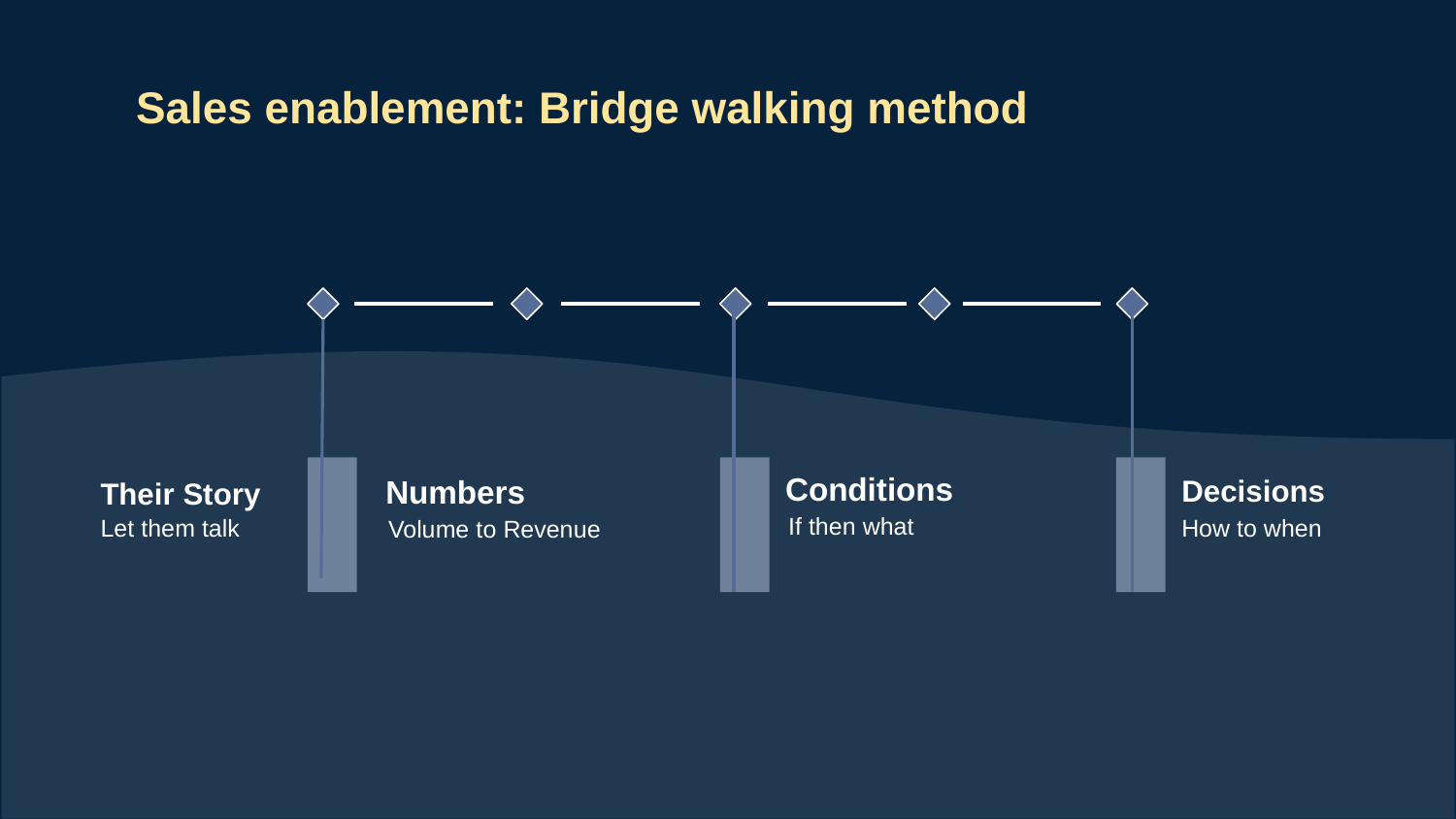

# Sales enablement: Bridge walking method

Conditions
Decisions
Numbers

Their Story
If then what
Let them talk
How to when
Volume to Revenue